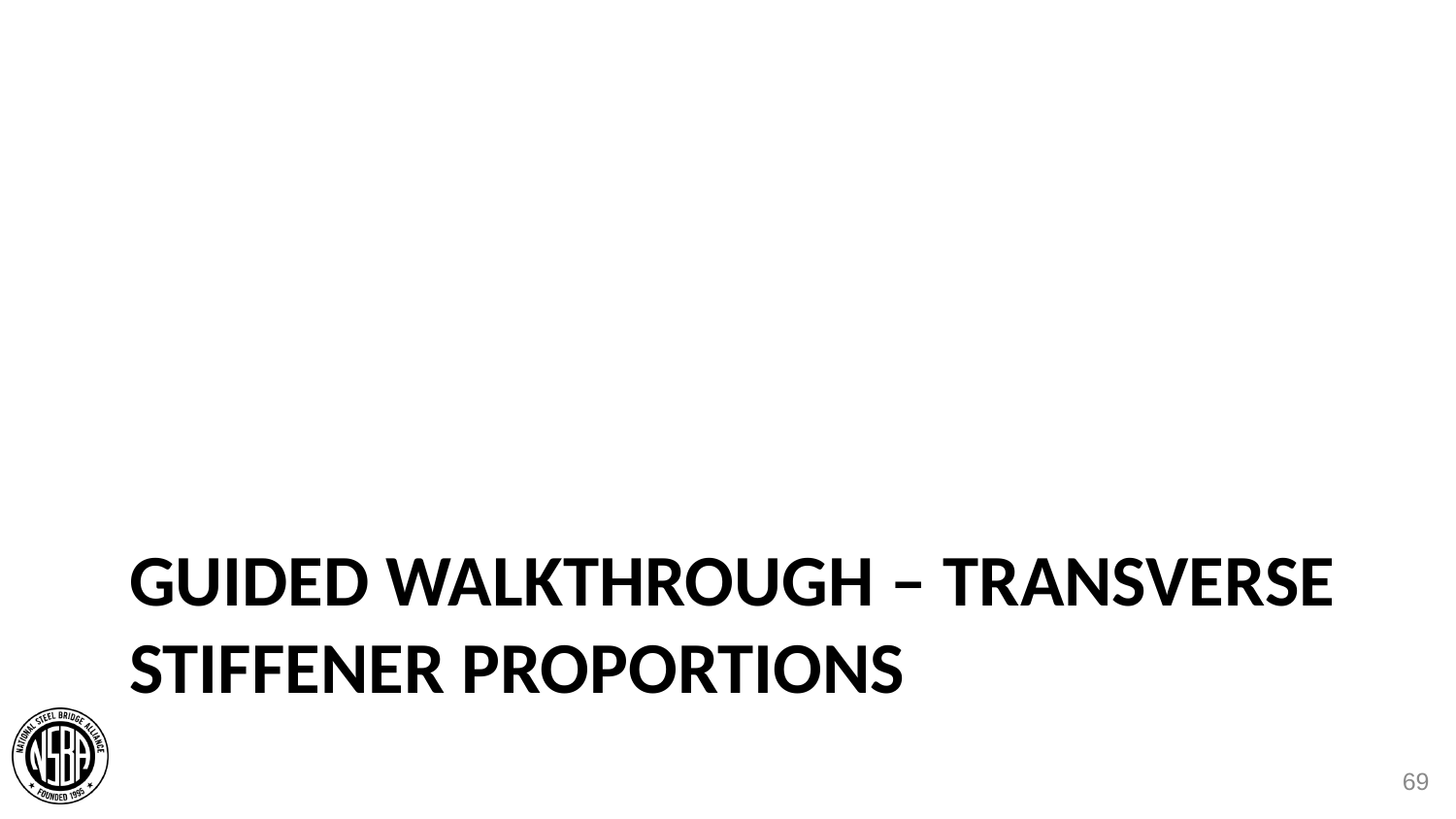

# Guided Walkthrough – Transverse stiffener proportions
69